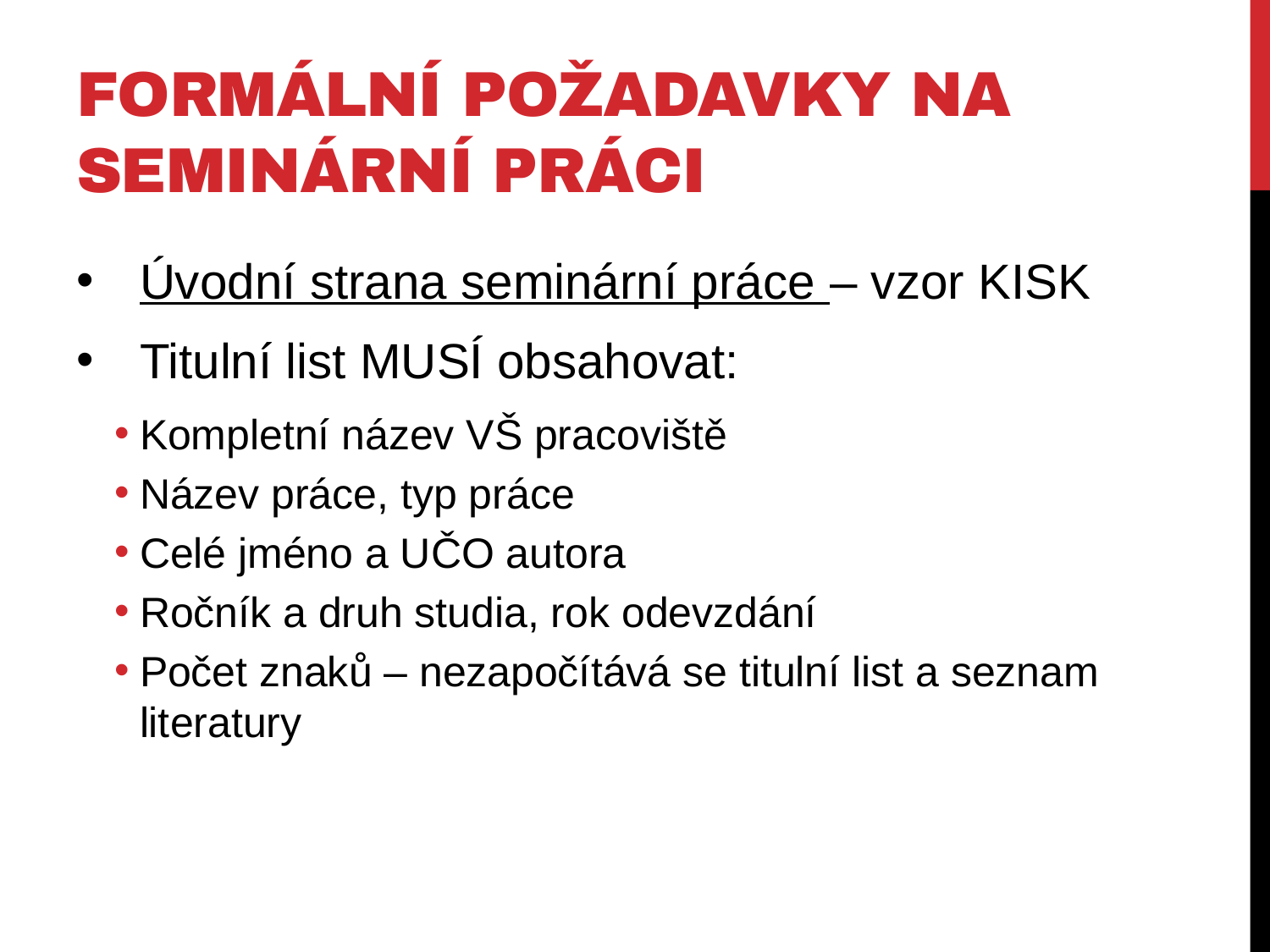

# Formální požadavky na seminární práci
Úvodní strana seminární práce – vzor KISK
Titulní list MUSÍ obsahovat:
Kompletní název VŠ pracoviště
Název práce, typ práce
Celé jméno a UČO autora
Ročník a druh studia, rok odevzdání
Počet znaků – nezapočítává se titulní list a seznam literatury